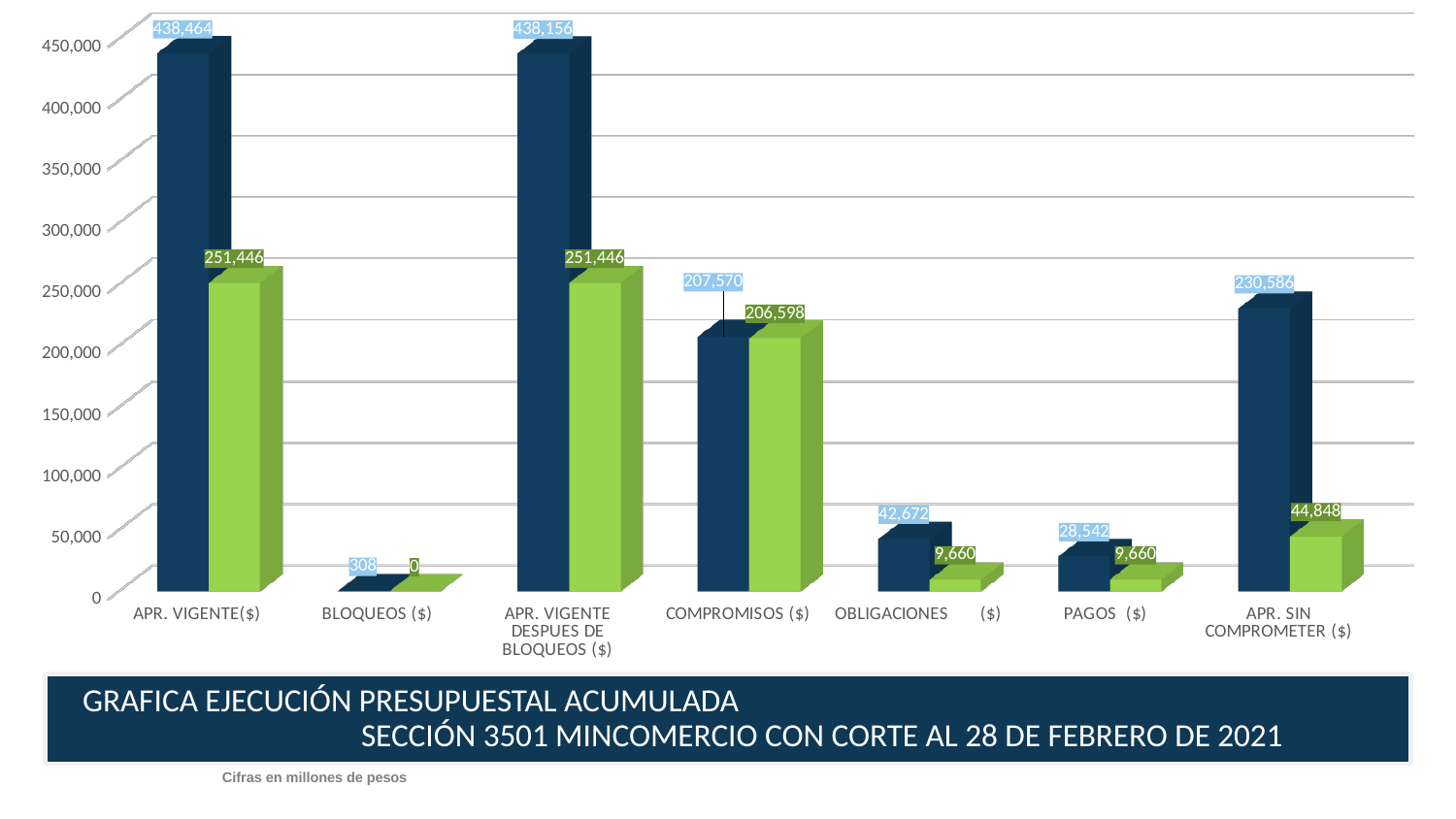

[unsupported chart]

### Chart

| Category |
|---|
GRAFICA EJECUCIÓN PRESUPUESTAL ACUMULADA                                                                                                             SECCIÓN 3501 MINCOMERCIO CON CORTE AL 28 DE FEBRERO DE 2021
Cifras en millones de pesos